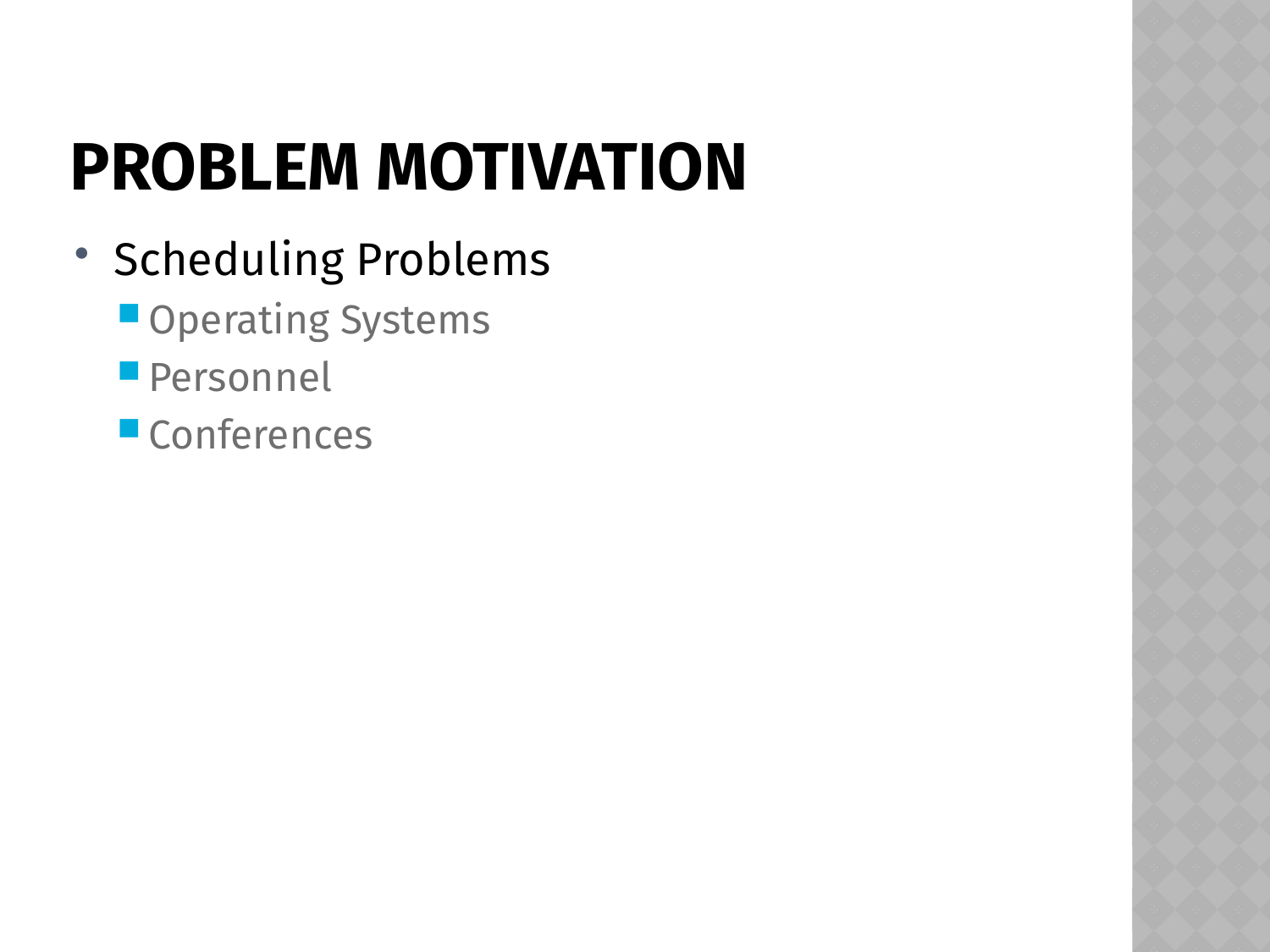

# Problem Motivation
Scheduling Problems
Operating Systems
Personnel
Conferences